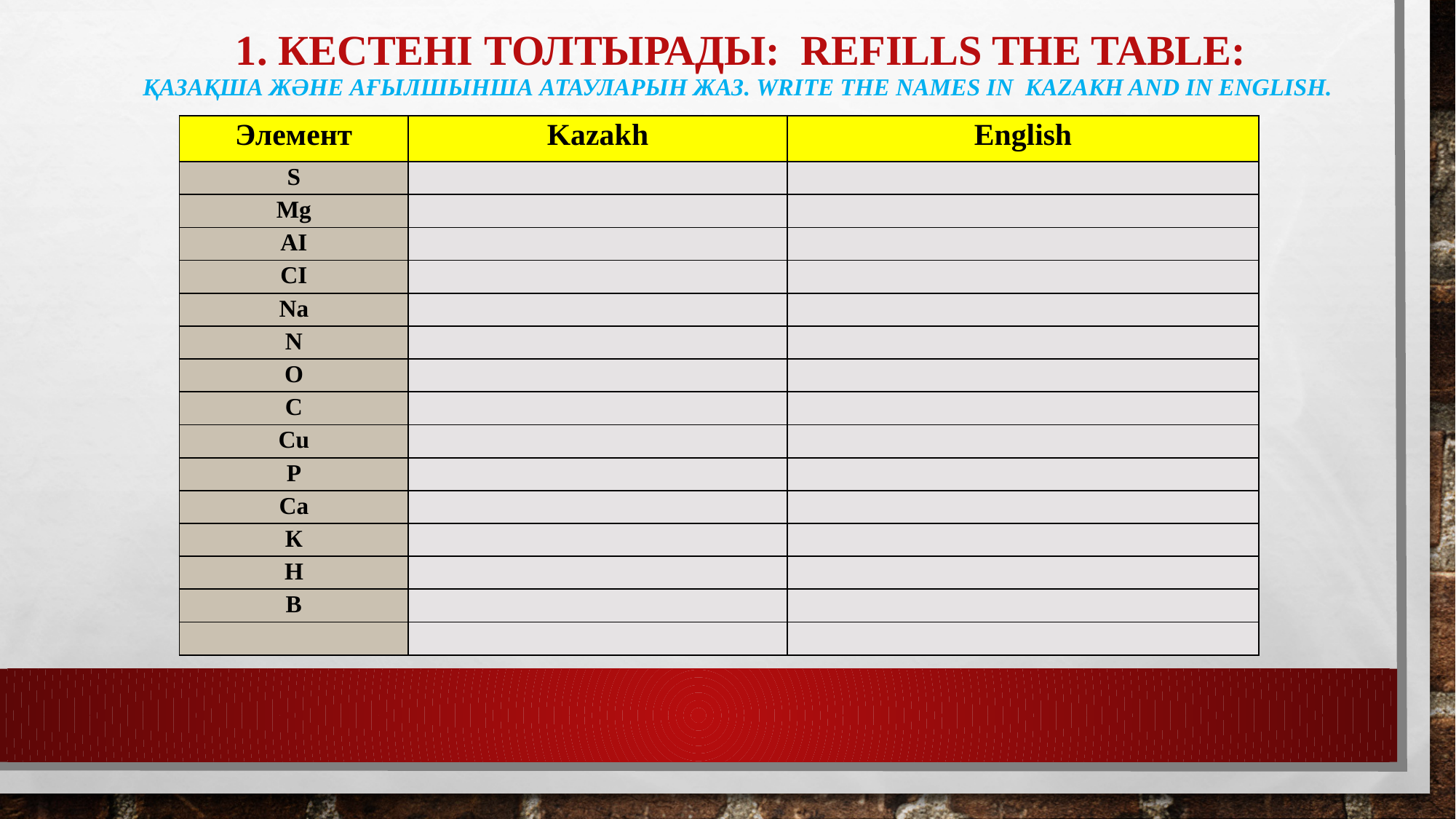

# 1. Кестені толтырады:  Refills the table: Қазақша және ағылшынша атауларын жаз. Write the names in  Kazakh and in English.
| Элемент | Kazakh | English |
| --- | --- | --- |
| S |  |  |
| Mg |  |  |
| AI |  |  |
| CI |  |  |
| Na |  |  |
| N |  |  |
| O |  |  |
| C |  |  |
| Cu |  |  |
| P |  |  |
| Ca |  |  |
| К |  |  |
| Н |  |  |
| В |  |  |
|  |  |  |